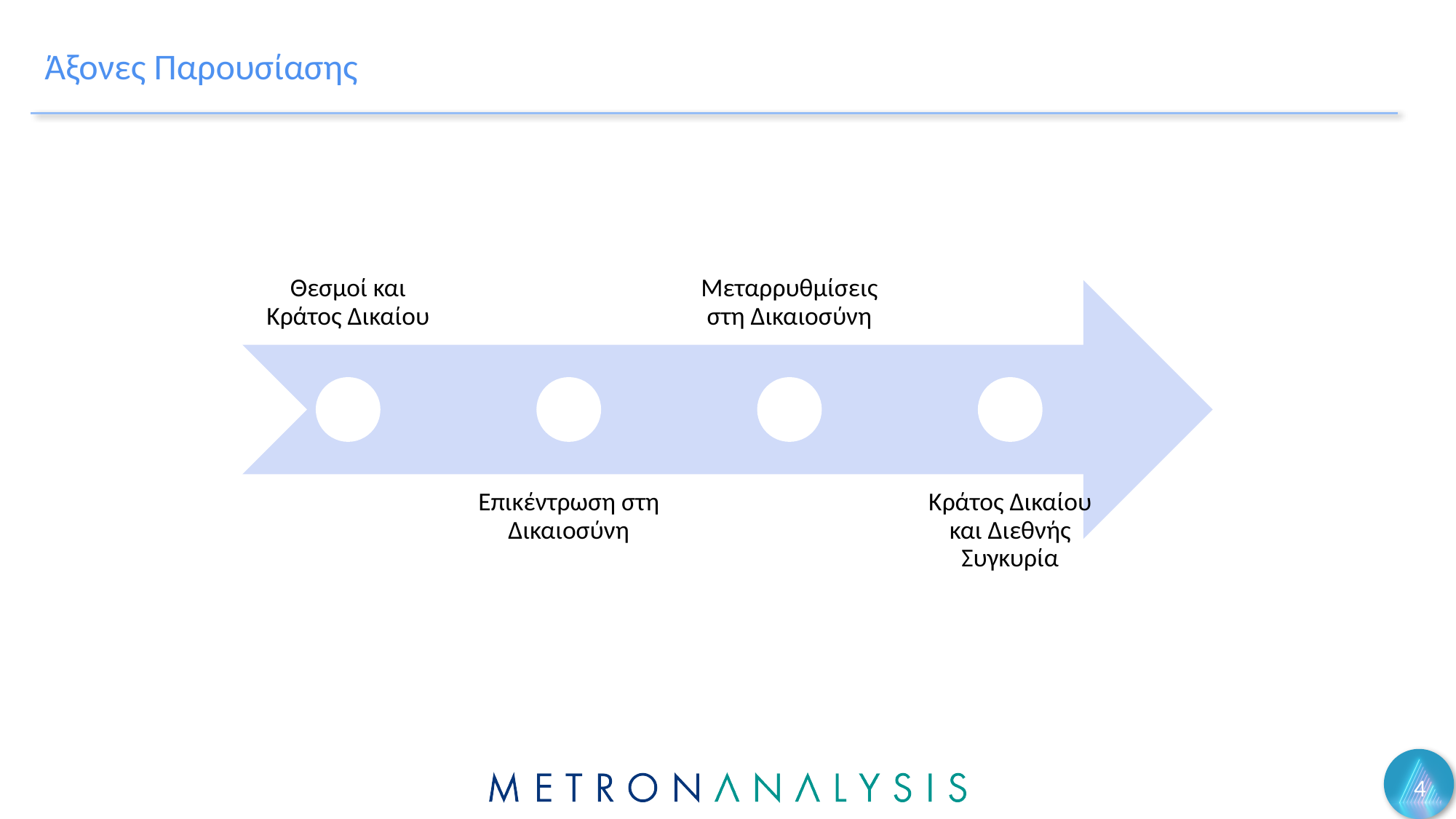

# Άξονες Παρουσίασης
Θεσμοί και Κράτος Δικαίου
Επικέντρωση στη Δικαιοσύνη
Μεταρρυθμίσεις στη Δικαιοσύνη
Κράτος Δικαίου και Διεθνής Συγκυρία
4